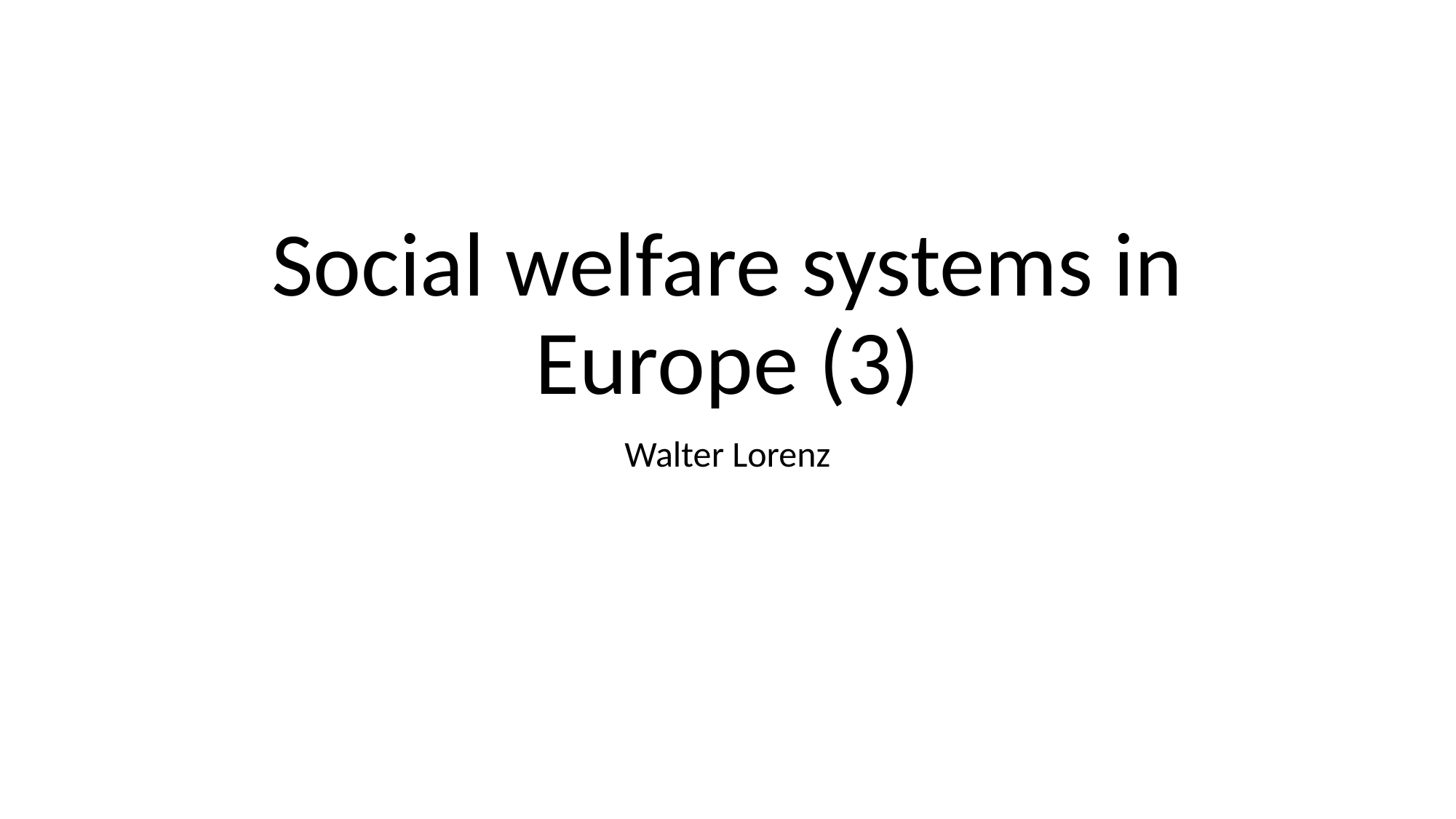

# Social welfare systems in Europe (3)
Walter Lorenz